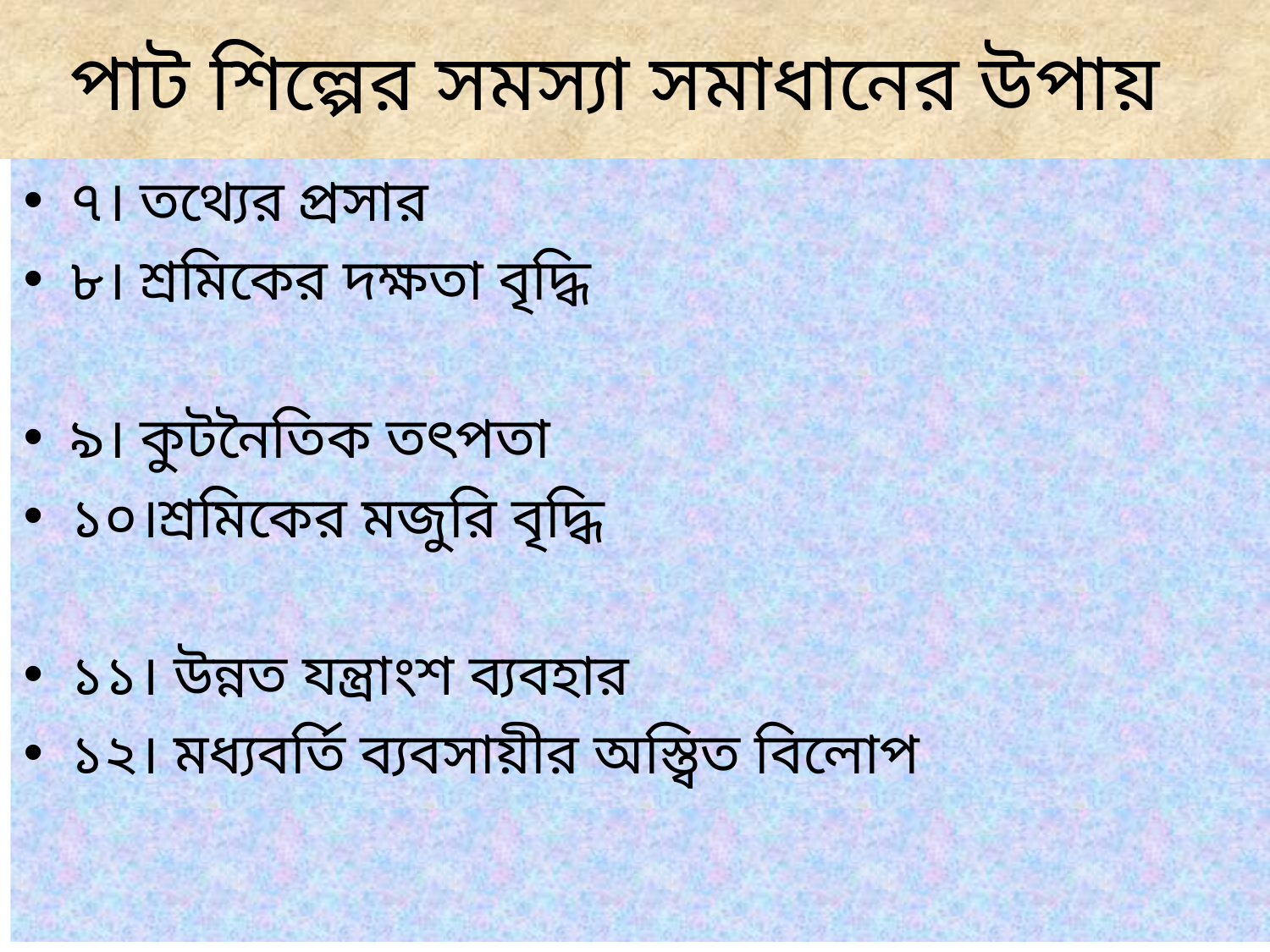

# পাট শিল্পের সমস্যা সমাধানের উপায়
৭। তথ্যের প্রসার
৮। শ্রমিকের দক্ষতা বৃদ্ধি

৯। কুটনৈতিক তৎপতা
১০।শ্রমিকের মজুরি বৃদ্ধি

১১। উন্নত যন্ত্রাংশ ব্যবহার
১২। মধ্যবর্তি ব্যবসায়ীর অস্ত্বিত বিলোপ